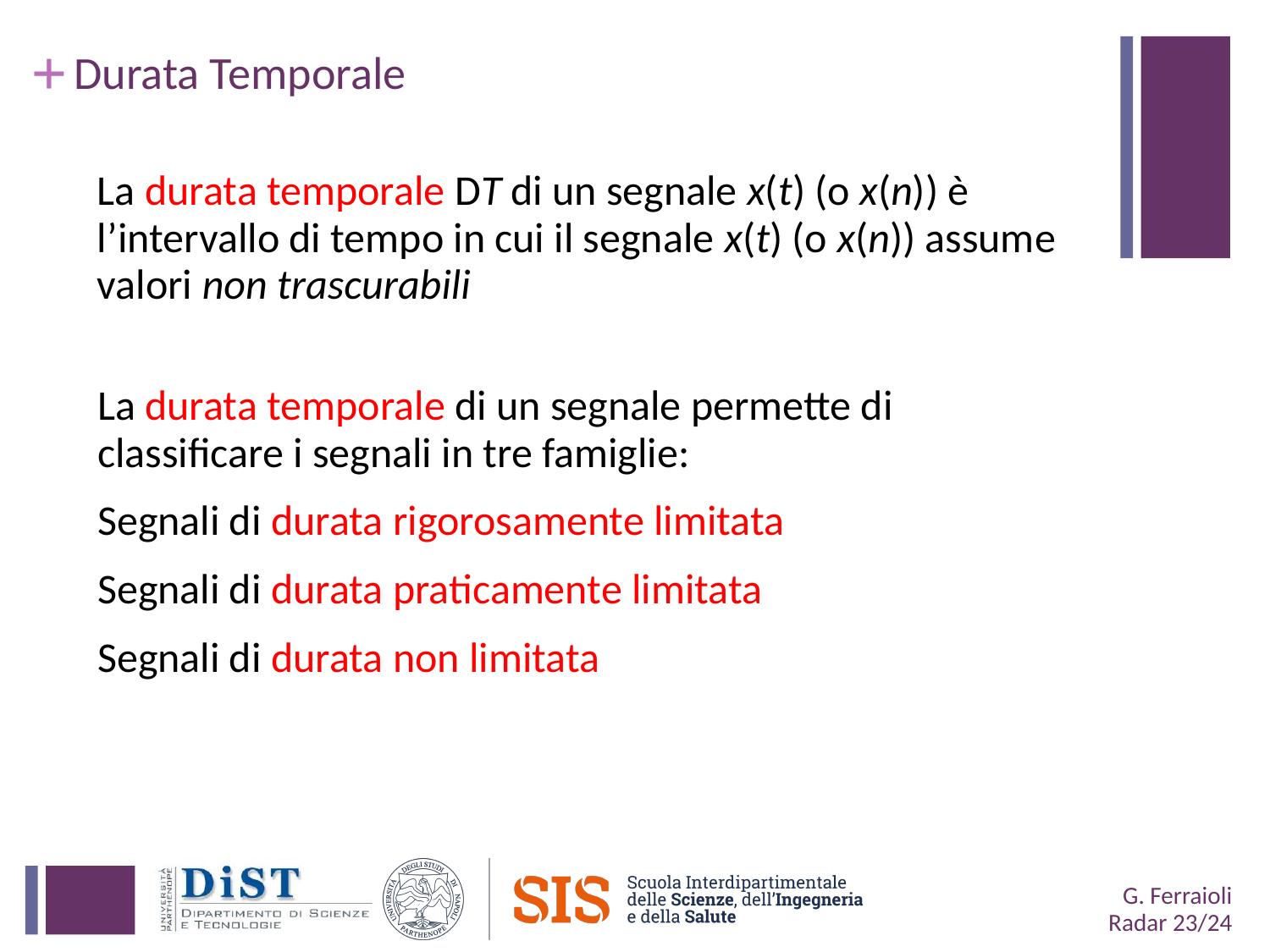

# Durata Temporale
La durata temporale DT di un segnale x(t) (o x(n)) è l’intervallo di tempo in cui il segnale x(t) (o x(n)) assume valori non trascurabili
La durata temporale di un segnale permette di classificare i segnali in tre famiglie:
Segnali di durata rigorosamente limitata
Segnali di durata praticamente limitata
Segnali di durata non limitata